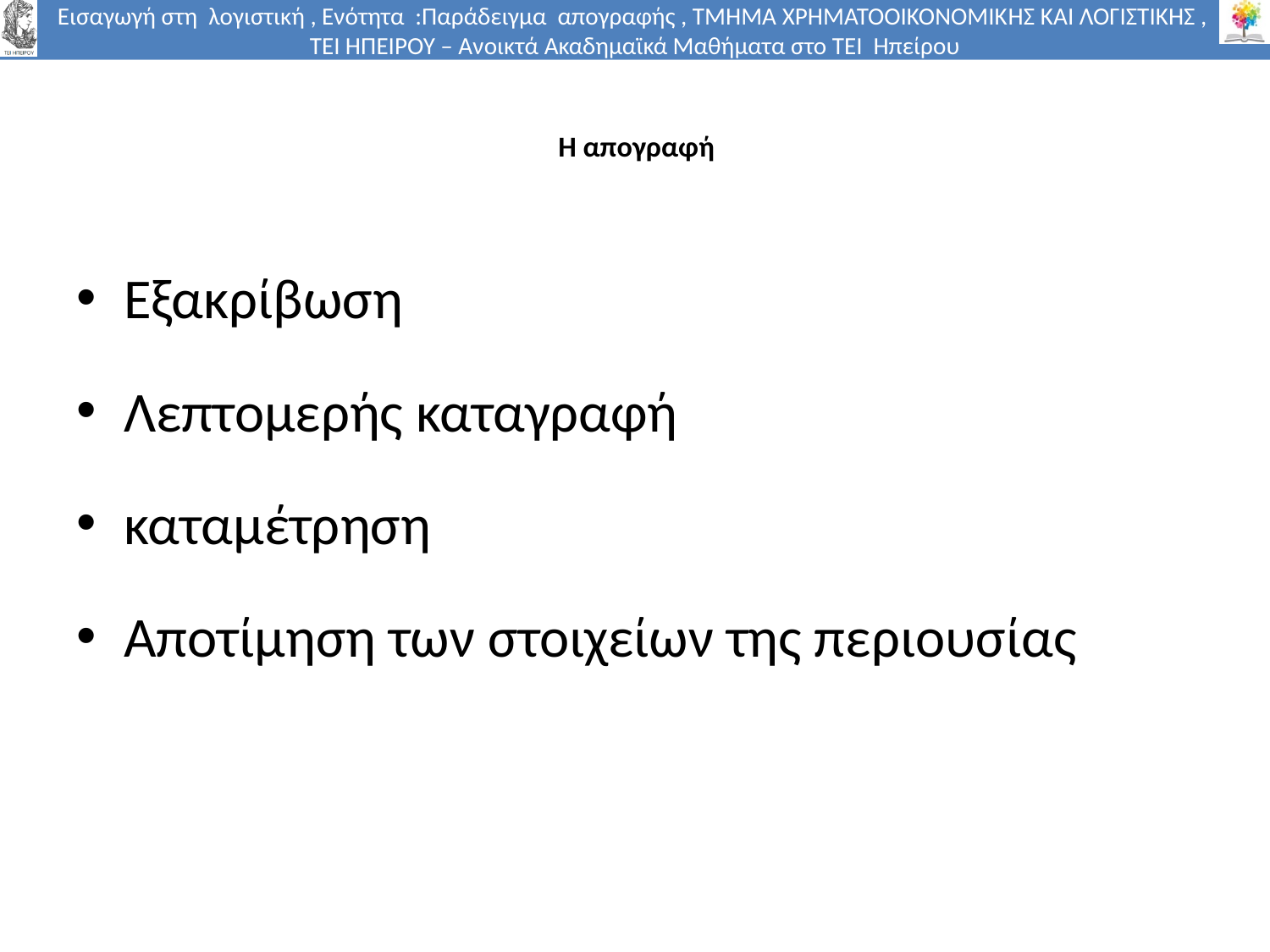

# Η απογραφή
Εξακρίβωση
Λεπτομερής καταγραφή
καταμέτρηση
Αποτίμηση των στοιχείων της περιουσίας